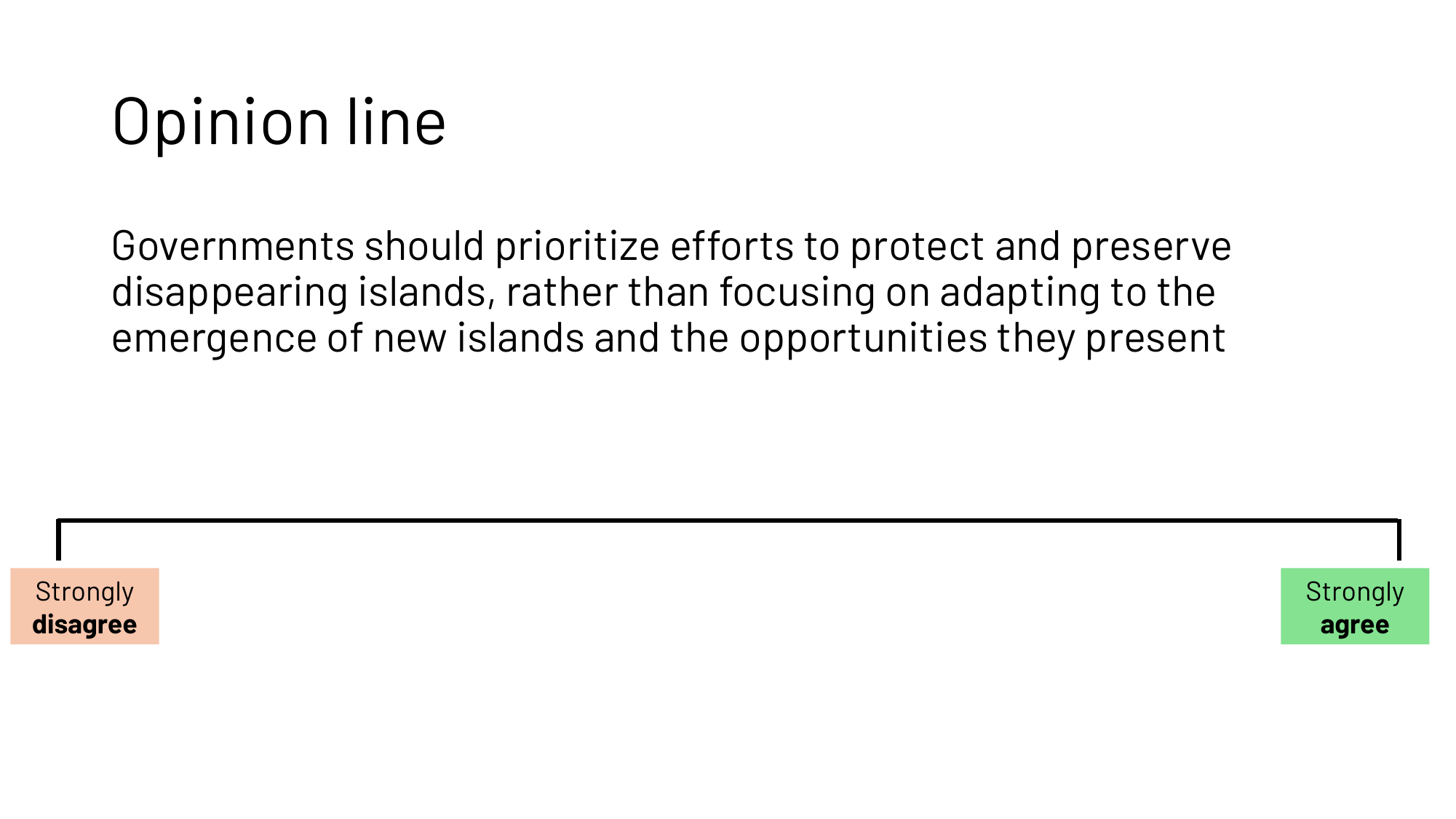

# Opinion line
Governments should prioritize efforts to protect and preserve disappearing islands, rather than focusing on adapting to the emergence of new islands and the opportunities they present
Strongly agree
Strongly disagree